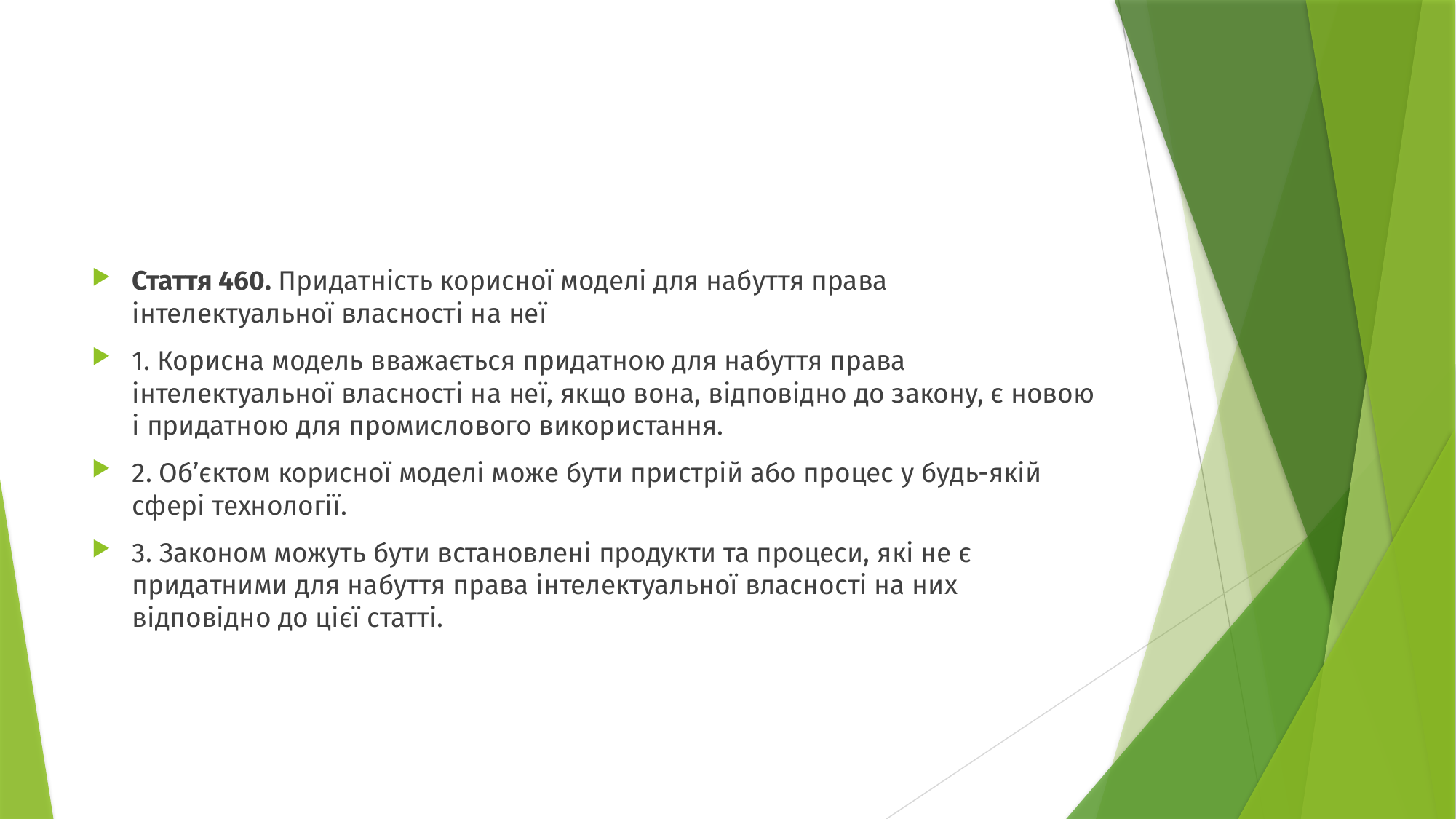

#
Стаття 460. Придатність корисної моделі для набуття права інтелектуальної власності на неї
1. Корисна модель вважається придатною для набуття права інтелектуальної власності на неї, якщо вона, відповідно до закону, є новою і придатною для промислового використання.
2. Об’єктом корисної моделі може бути пристрій або процес у будь-якій сфері технології.
3. Законом можуть бути встановлені продукти та процеси, які не є придатними для набуття права інтелектуальної власності на них відповідно до цієї статті.